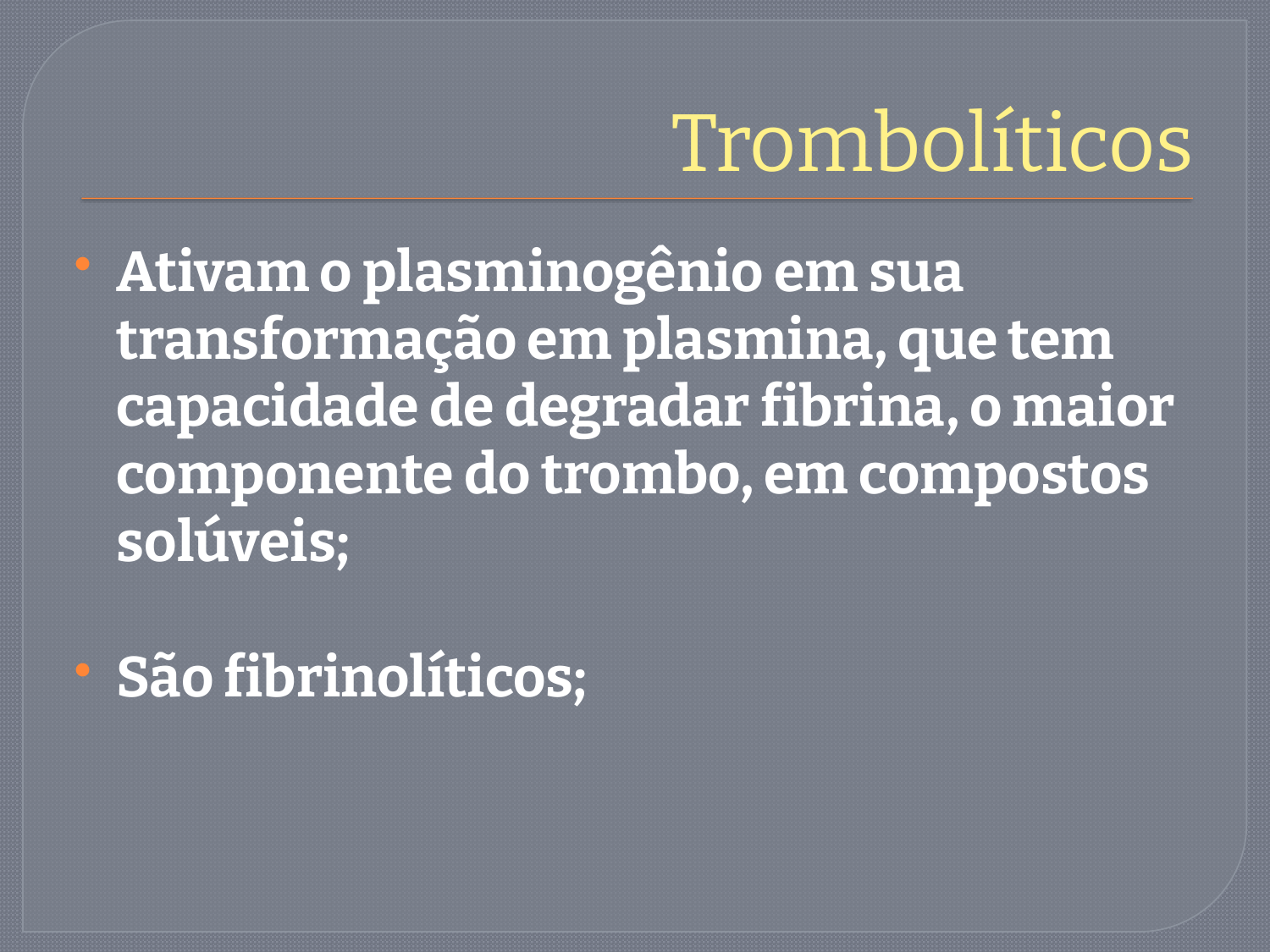

# Trombolíticos
Ativam o plasminogênio em sua transformação em plasmina, que tem capacidade de degradar fibrina, o maior componente do trombo, em compostos solúveis;

São fibrinolíticos;